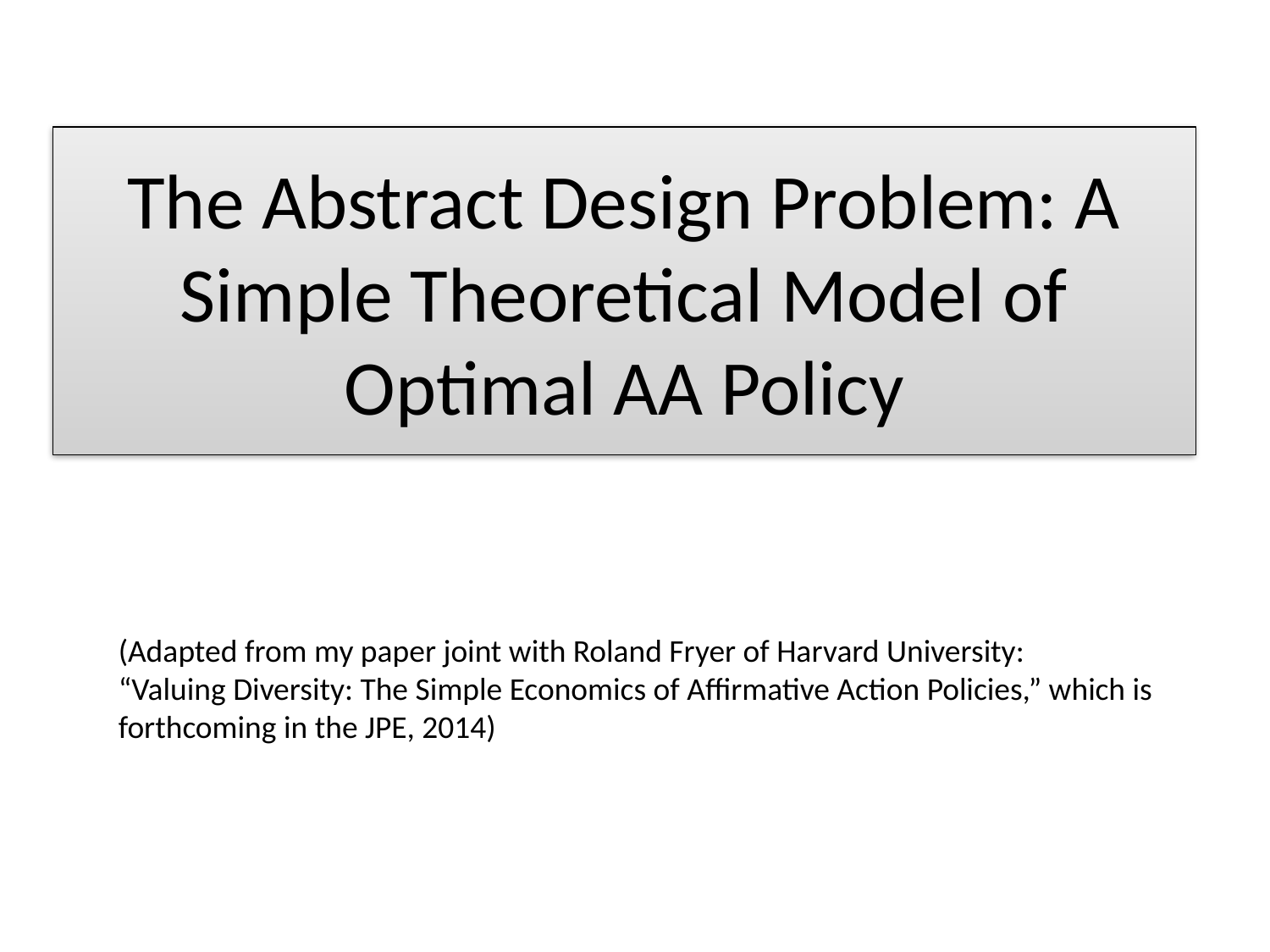

# The Abstract Design Problem: A Simple Theoretical Model of Optimal AA Policy
(Adapted from my paper joint with Roland Fryer of Harvard University:
“Valuing Diversity: The Simple Economics of Affirmative Action Policies,” which is forthcoming in the JPE, 2014)